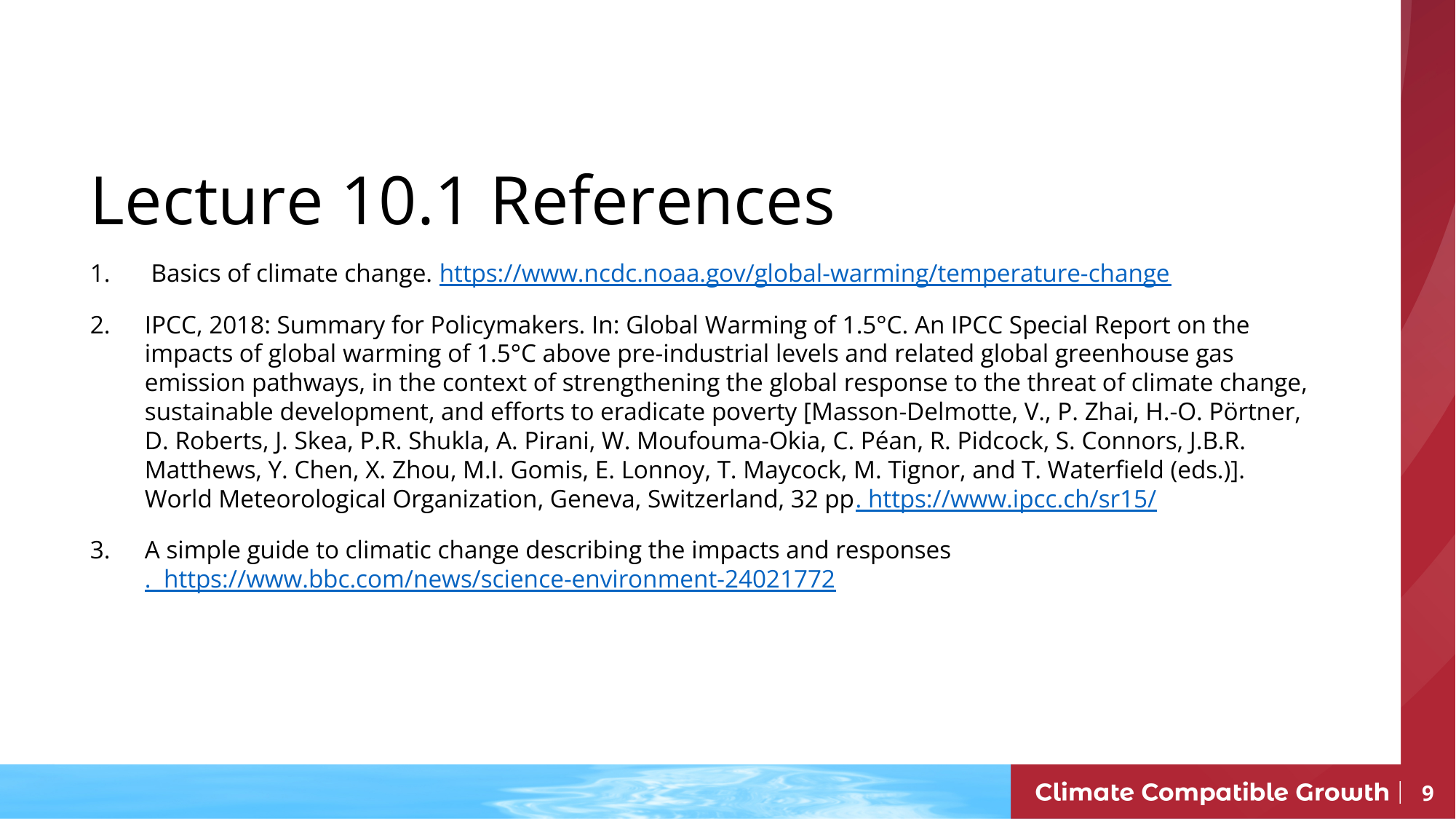

Lecture 10.1 References
 Basics of climate change. https://www.ncdc.noaa.gov/global-warming/temperature-change
IPCC, 2018: Summary for Policymakers. In: Global Warming of 1.5°C. An IPCC Special Report on the impacts of global warming of 1.5°C above pre-industrial levels and related global greenhouse gas emission pathways, in the context of strengthening the global response to the threat of climate change, sustainable development, and efforts to eradicate poverty [Masson-Delmotte, V., P. Zhai, H.-O. Pörtner, D. Roberts, J. Skea, P.R. Shukla, A. Pirani, W. Moufouma-Okia, C. Péan, R. Pidcock, S. Connors, J.B.R. Matthews, Y. Chen, X. Zhou, M.I. Gomis, E. Lonnoy, T. Maycock, M. Tignor, and T. Waterfield (eds.)]. World Meteorological Organization, Geneva, Switzerland, 32 pp. https://www.ipcc.ch/sr15/
A simple guide to climatic change describing the impacts and responses.  https://www.bbc.com/news/science-environment-24021772
9